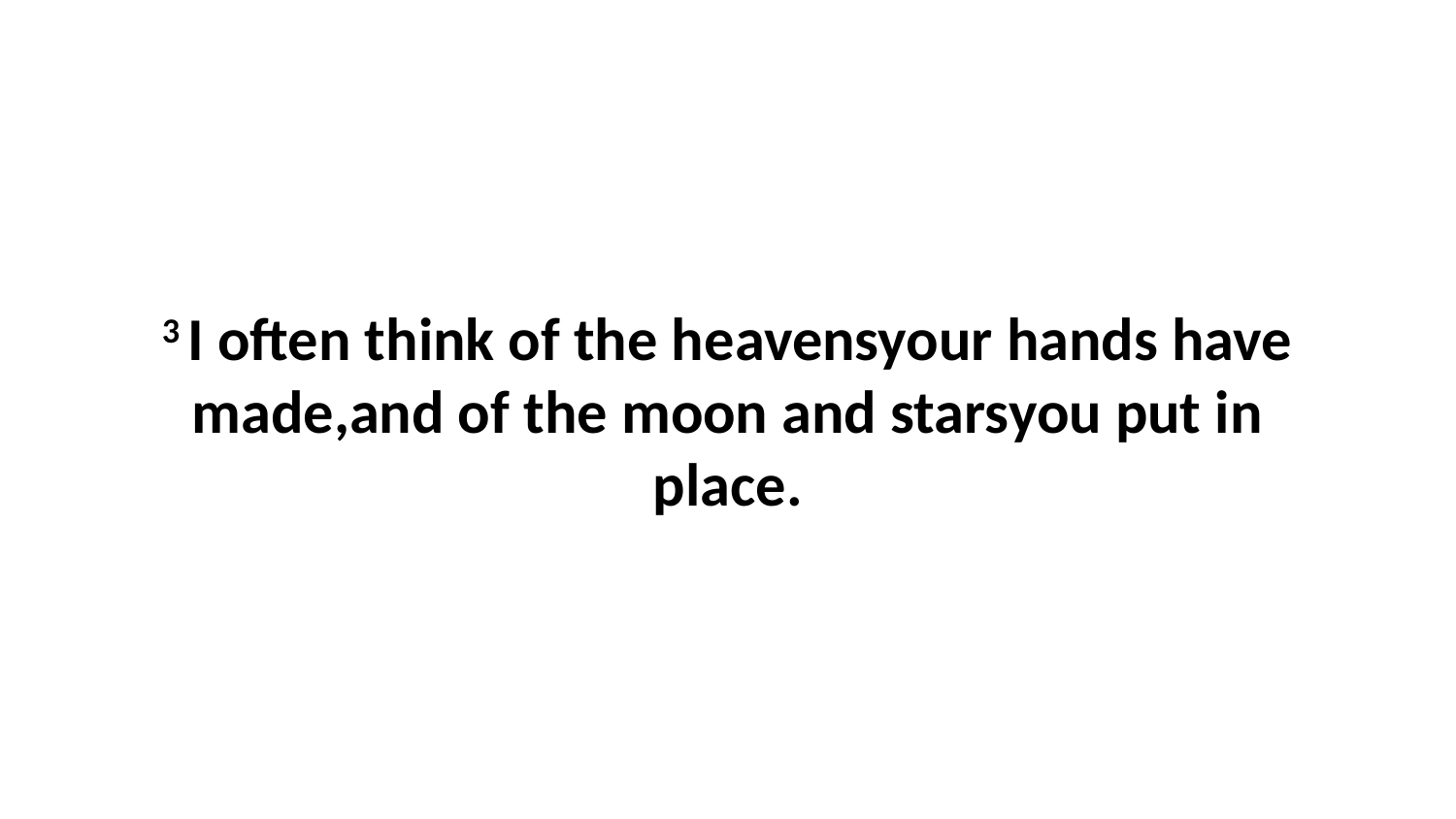

3 I often think of the heavensyour hands have made,and of the moon and starsyou put in place.